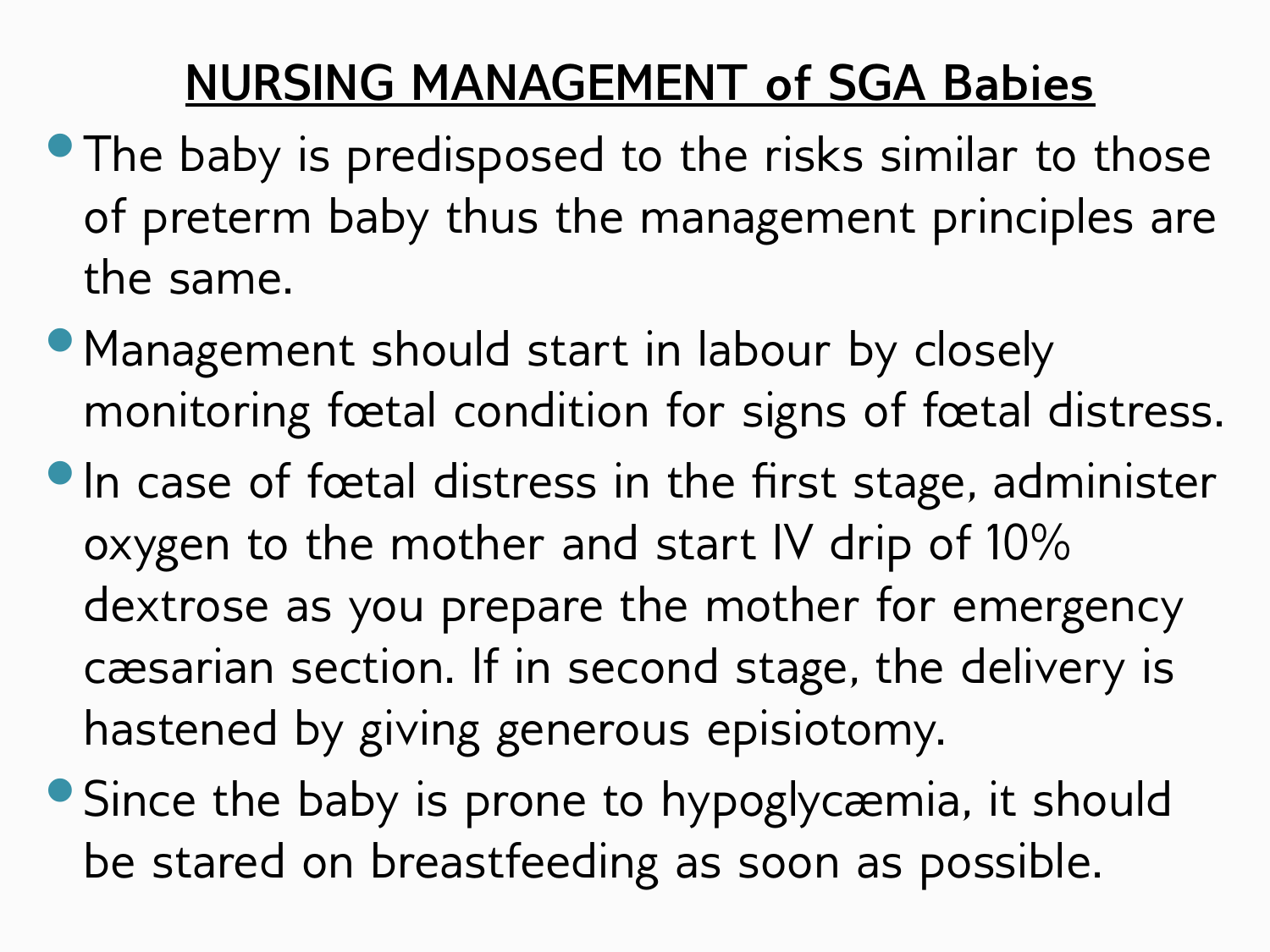

NURSING MANAGEMENT of SGA Babies
The baby is predisposed to the risks similar to those of preterm baby thus the management principles are the same.
Management should start in labour by closely monitoring foetal condition for signs of foetal distress.
In case of foetal distress in the first stage, administer oxygen to the mother and start IV drip of 10% dextrose as you prepare the mother for emergency caesarian section. If in second stage, the delivery is hastened by giving generous episiotomy.
Since the baby is prone to hypoglycaemia, it should be stared on breastfeeding as soon as possible.